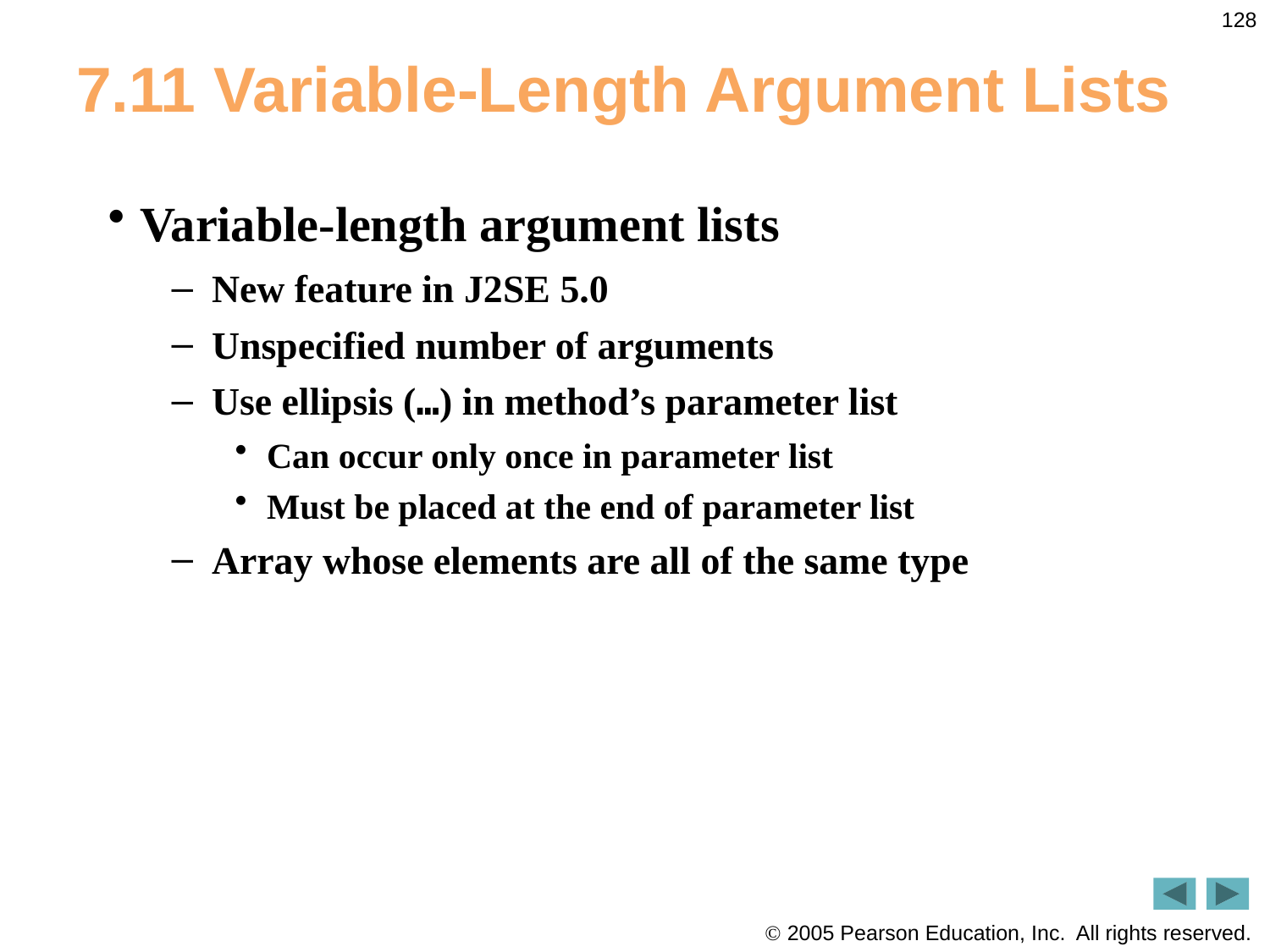

128
# 7.11 Variable-Length Argument Lists
Variable-length argument lists
New feature in J2SE 5.0
Unspecified number of arguments
Use ellipsis (…) in method’s parameter list
Can occur only once in parameter list
Must be placed at the end of parameter list
Array whose elements are all of the same type